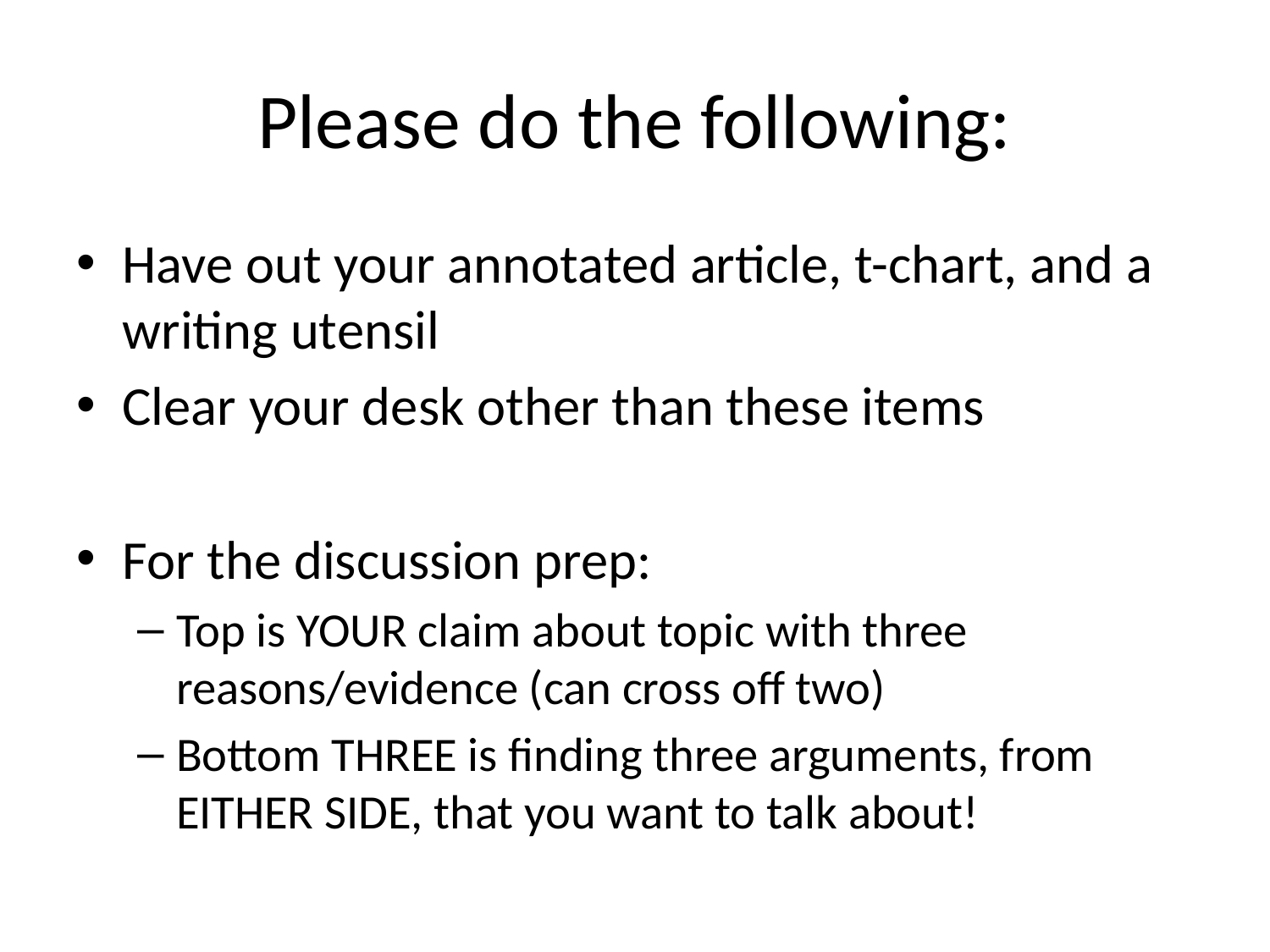

# Please do the following:
Have out your annotated article, t-chart, and a writing utensil
Clear your desk other than these items

For the discussion prep:
Top is YOUR claim about topic with three reasons/evidence (can cross off two)
Bottom THREE is finding three arguments, from EITHER SIDE, that you want to talk about!